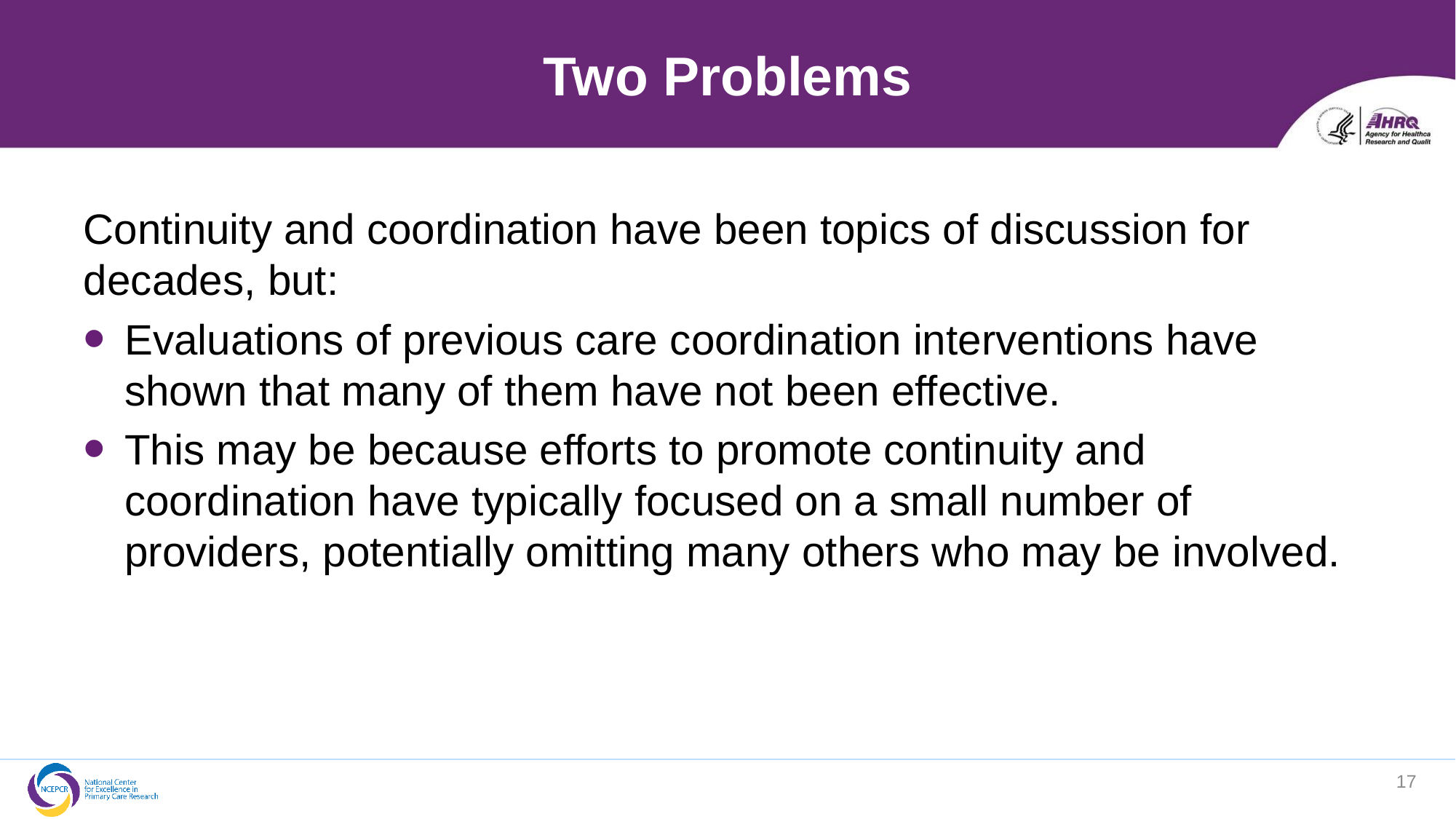

# Two Problems
Continuity and coordination have been topics of discussion for decades, but:
Evaluations of previous care coordination interventions have shown that many of them have not been effective.
This may be because efforts to promote continuity and coordination have typically focused on a small number of providers, potentially omitting many others who may be involved.

17